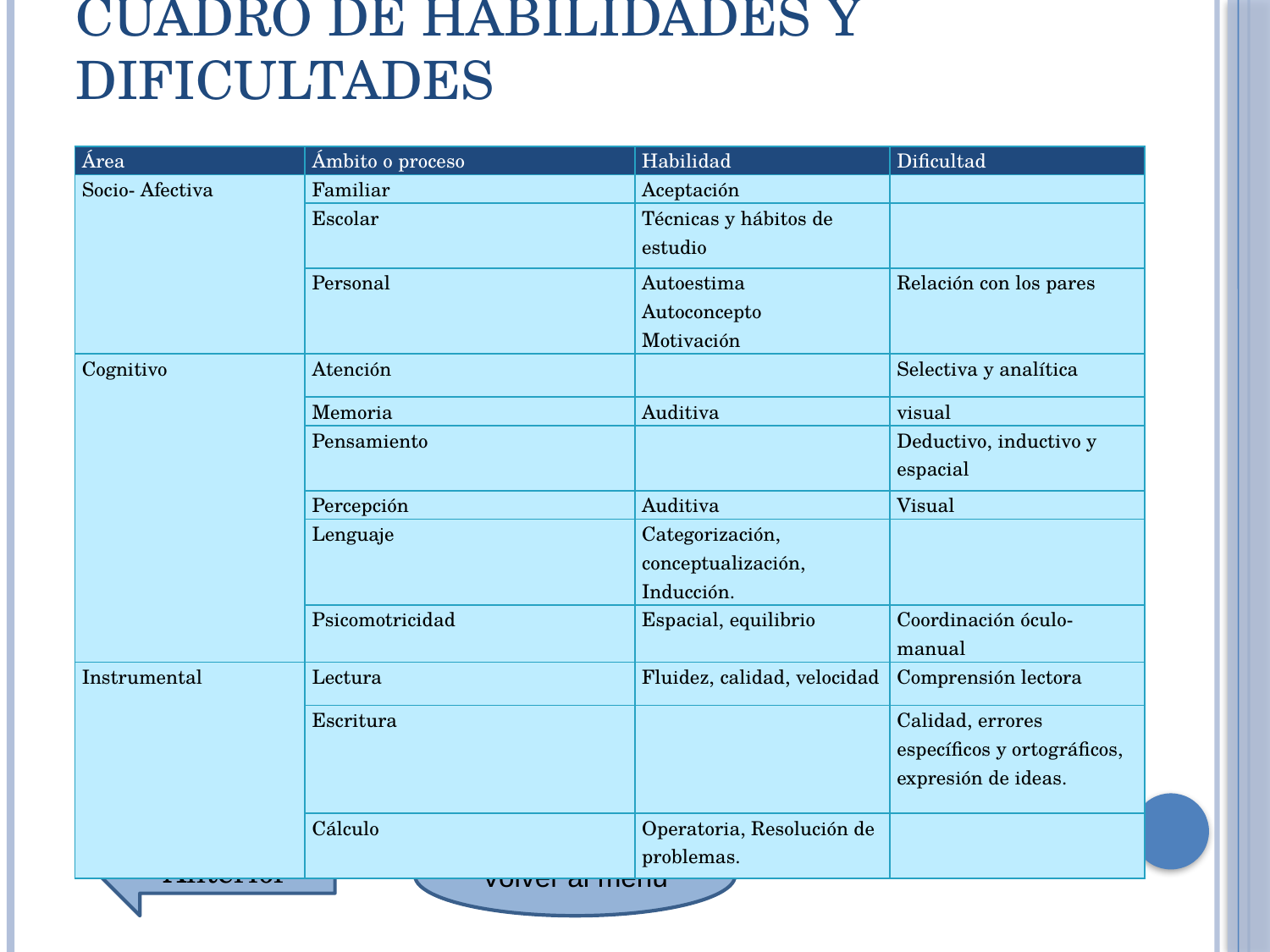

# Cuadro de habilidades y dificultades
| Área | Ámbito o proceso | Habilidad | Dificultad |
| --- | --- | --- | --- |
| Socio- Afectiva | Familiar | Aceptación |  |
|  | Escolar | Técnicas y hábitos de estudio |  |
|  | Personal | Autoestima Autoconcepto Motivación | Relación con los pares |
| Cognitivo | Atención |  | Selectiva y analítica |
|  | Memoria | Auditiva | visual |
|  | Pensamiento |  | Deductivo, inductivo y espacial |
|  | Percepción | Auditiva | Visual |
|  | Lenguaje | Categorización, conceptualización, Inducción. |  |
|  | Psicomotricidad | Espacial, equilibrio | Coordinación óculo-manual |
| Instrumental | Lectura | Fluidez, calidad, velocidad | Comprensión lectora |
|  | Escritura |  | Calidad, errores específicos y ortográficos, expresión de ideas. |
|  | Cálculo | Operatoria, Resolución de problemas. |  |
Anterior
Volver al menú